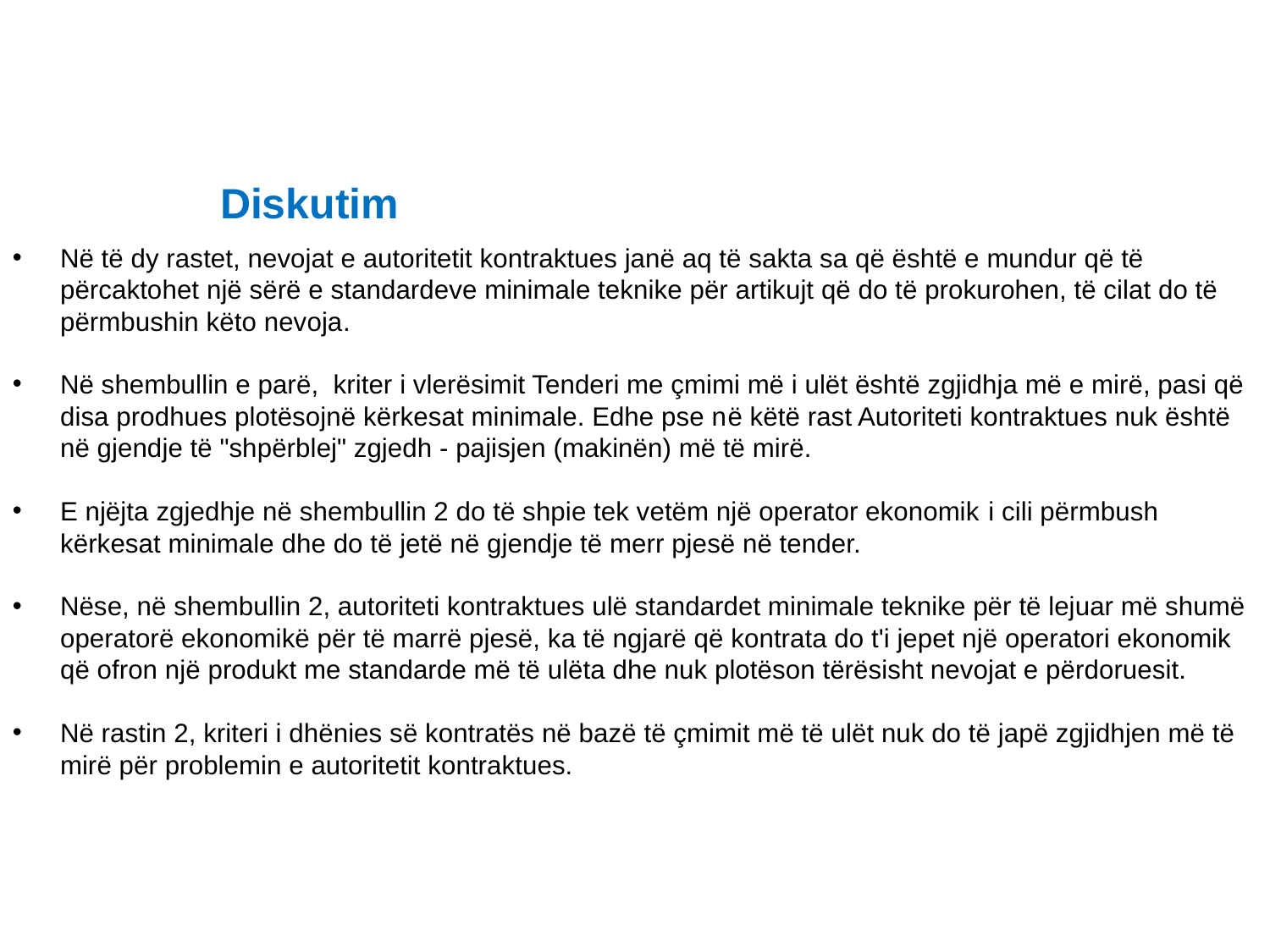

Diskutim

Në të dy rastet, nevojat e autoritetit kontraktues janë aq të sakta sa që është e mundur që të përcaktohet një sërë e standardeve minimale teknike për artikujt që do të prokurohen, të cilat do të përmbushin këto nevoja.

Në shembullin e parë,  kriter i vlerësimit Tenderi me çmimi më i ulët është zgjidhja më e mirë, pasi që disa prodhues plotësojnë kërkesat minimale. Edhe pse në këtë rast Autoriteti kontraktues nuk është në gjendje të "shpërblej" zgjedh - pajisjen (makinën) më të mirë.

E njëjta zgjedhje në shembullin 2 do të shpie tek vetëm një operator ekonomik i cili përmbush kërkesat minimale dhe do të jetë në gjendje të merr pjesë në tender.

Nëse, në shembullin 2, autoriteti kontraktues ulë standardet minimale teknike për të lejuar më shumë operatorë ekonomikë për të marrë pjesë, ka të ngjarë që kontrata do t'i jepet një operatori ekonomik që ofron një produkt me standarde më të ulëta dhe nuk plotëson tërësisht nevojat e përdoruesit.

Në rastin 2, kriteri i dhënies së kontratës në bazë të çmimit më të ulët nuk do të japë zgjidhjen më të mirë për problemin e autoritetit kontraktues.